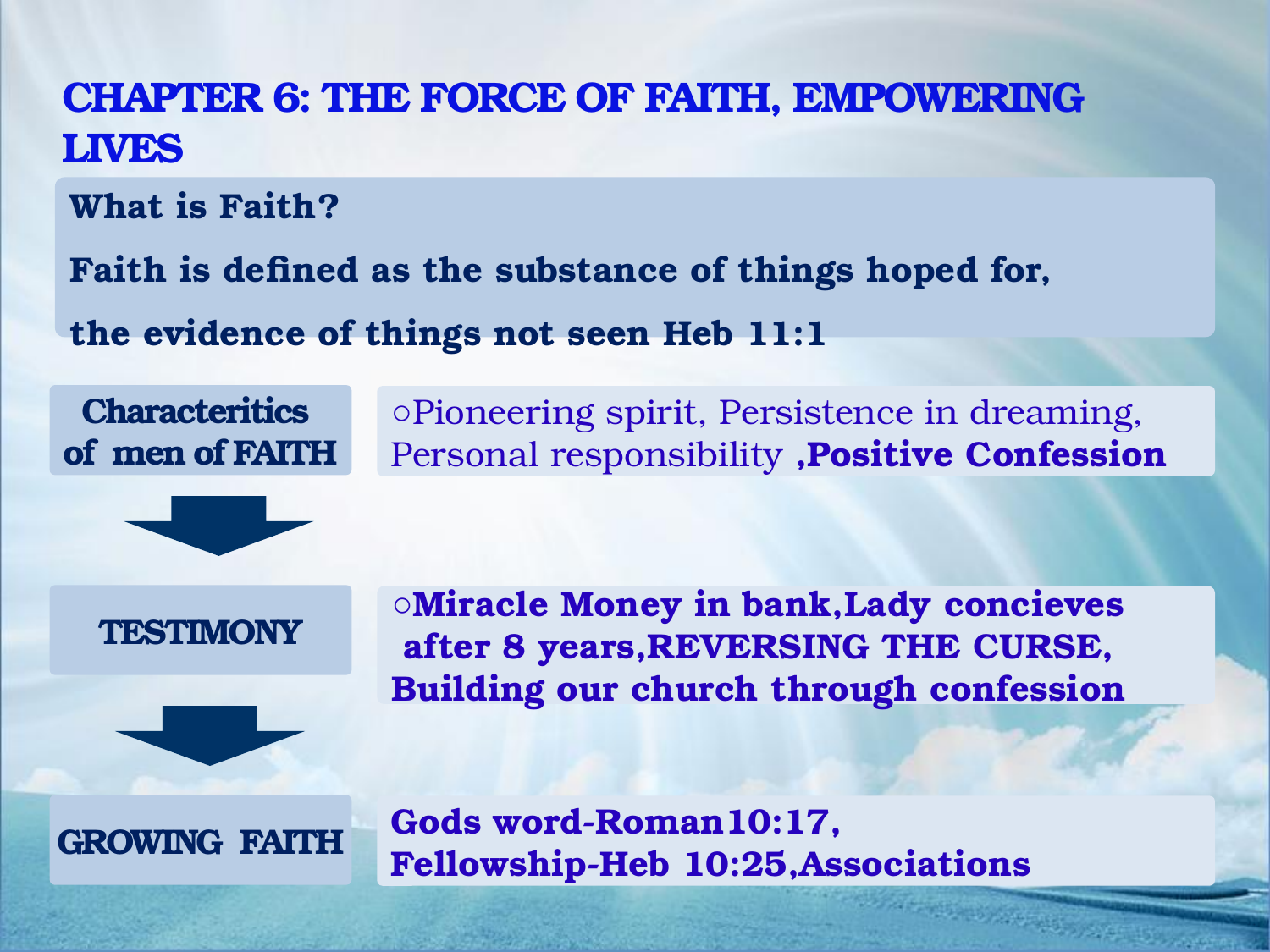

CHAPTER 6: THE FORCE OF FAITH, EMPOWERING LIVES
What is Faith?
Faith is defined as the substance of things hoped for,
the evidence of things not seen Heb 11:1
Characteritics
of  men of FAITH
○Pioneering spirit, Persistence in dreaming,
Personal responsibility ,Positive Confession

TESTIMONY
○Miracle Money in bank,Lady concieves
 after 8 years,REVERSING THE CURSE,
Building our church through confession

GROWING  FAITH
Gods word-Roman10:17,
Fellowship-Heb 10:25,Associations